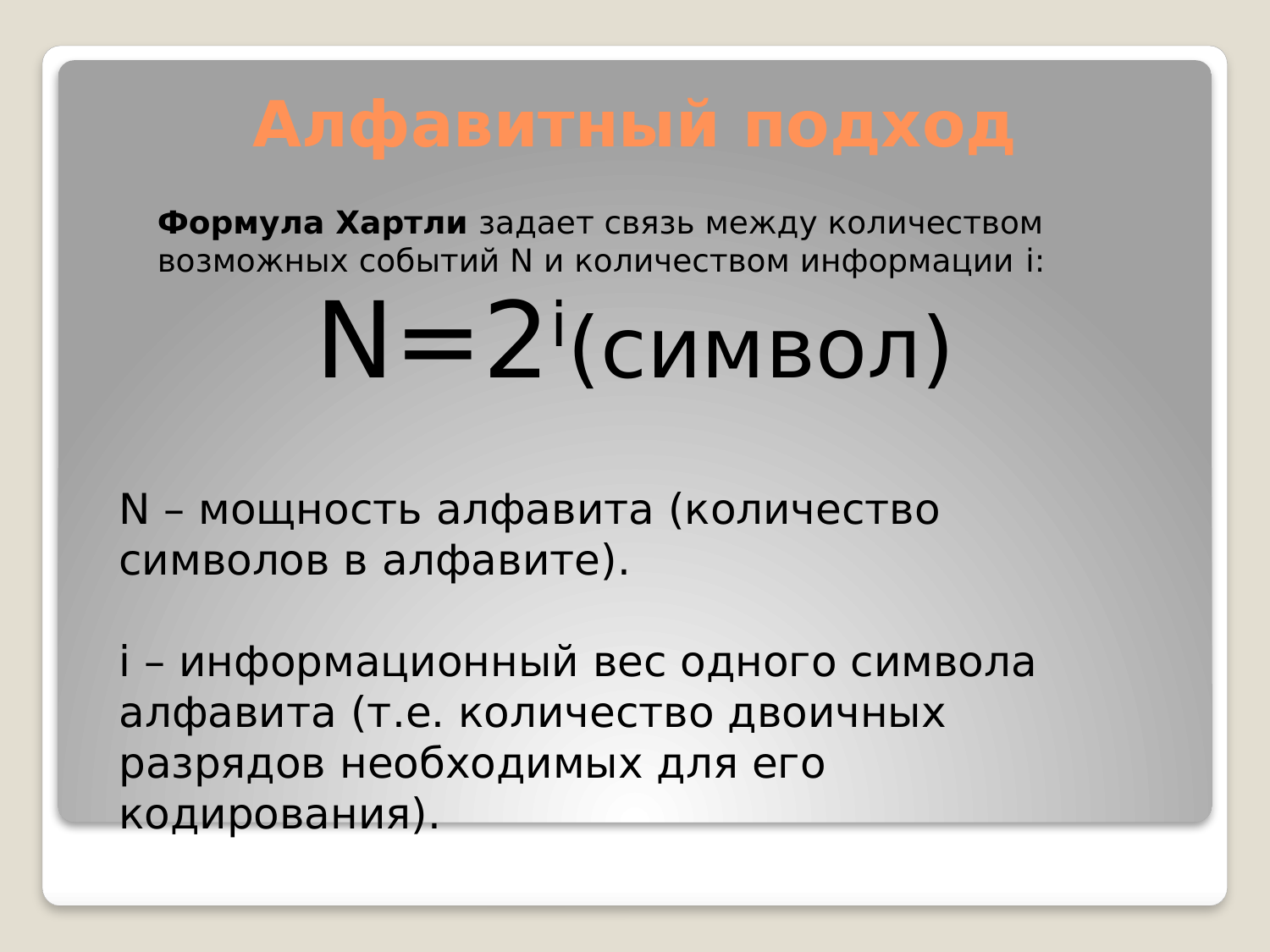

# Алфавитный подход
Формула Хартли задает связь между количеством возможных событий N и количеством информации i:
N=2i(символ)
N – мощность алфавита (количество символов в алфавите).

i – информационный вес одного символа алфавита (т.е. количество двоичных разрядов необходимых для его кодирования).